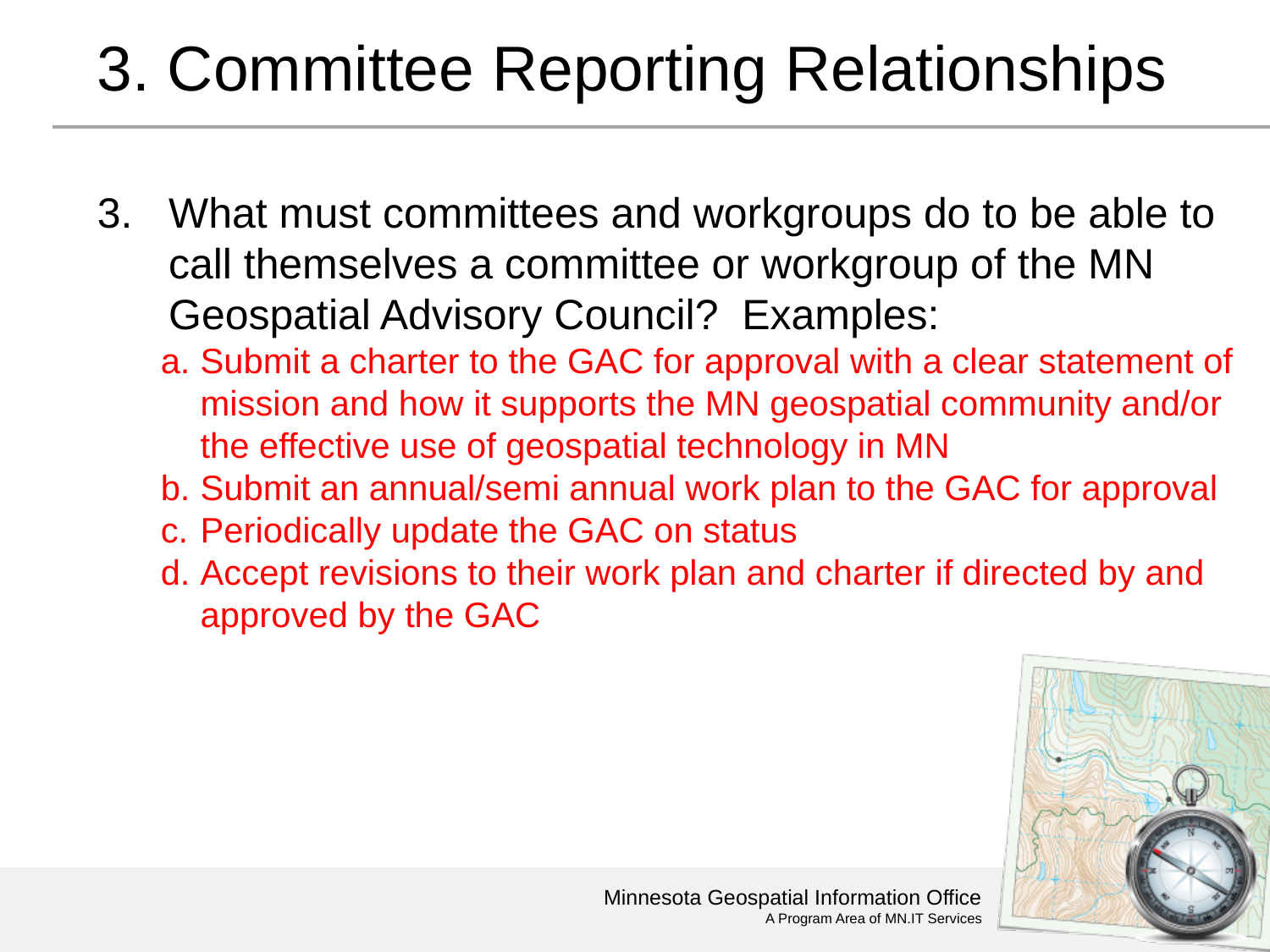

# 3. Committee Reporting Relationships
What must committees and workgroups do to be able to call themselves a committee or workgroup of the MN Geospatial Advisory Council?  Examples:
Submit a charter to the GAC for approval with a clear statement of mission and how it supports the MN geospatial community and/or the effective use of geospatial technology in MN
Submit an annual/semi annual work plan to the GAC for approval
Periodically update the GAC on status
Accept revisions to their work plan and charter if directed by and approved by the GAC